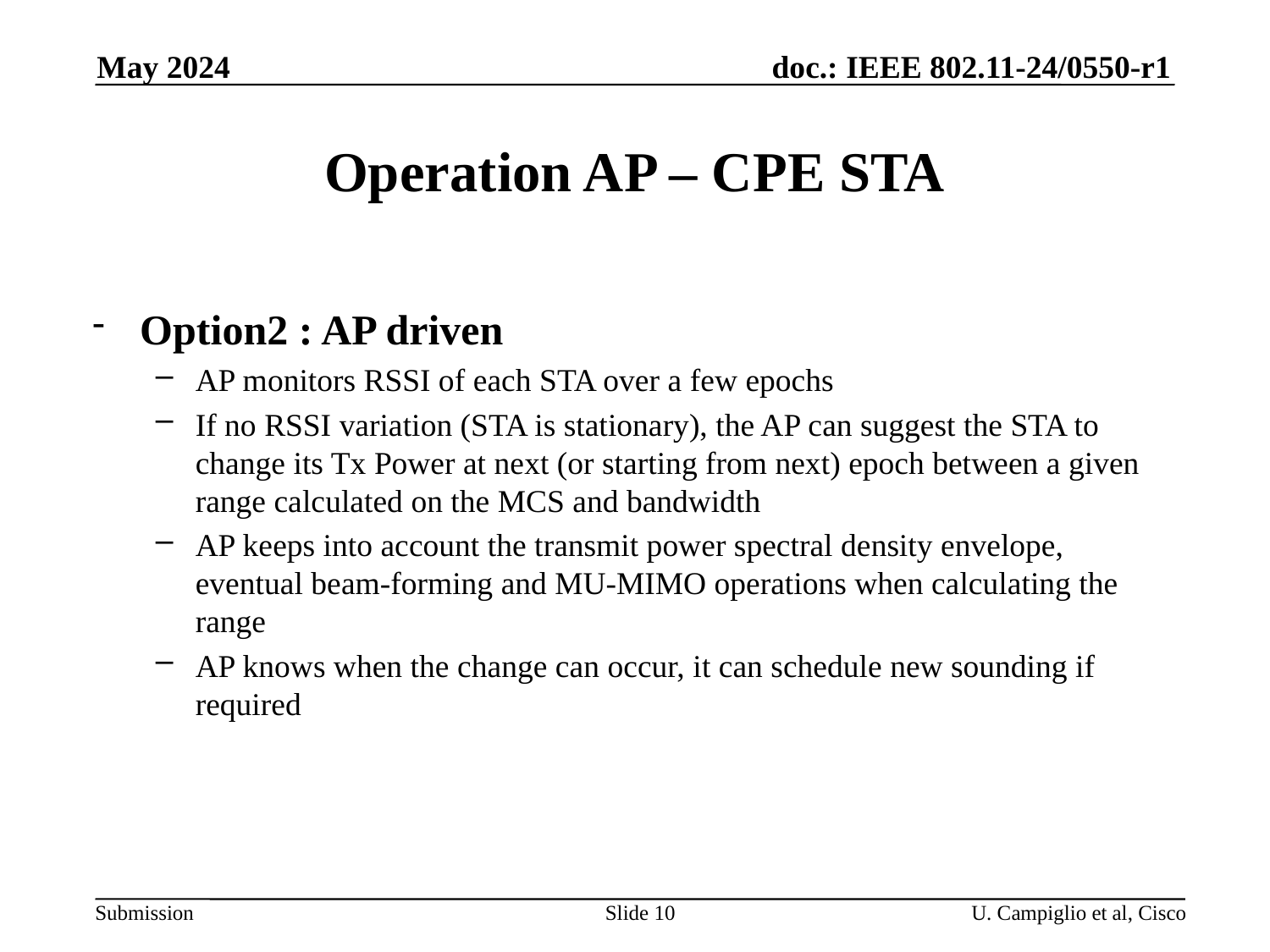

May 2024
# Operation AP – CPE STA
Option2 : AP driven
AP monitors RSSI of each STA over a few epochs
If no RSSI variation (STA is stationary), the AP can suggest the STA to change its Tx Power at next (or starting from next) epoch between a given range calculated on the MCS and bandwidth
AP keeps into account the transmit power spectral density envelope, eventual beam-forming and MU-MIMO operations when calculating the range
AP knows when the change can occur, it can schedule new sounding if required

Slide 10
U. Campiglio et al, Cisco